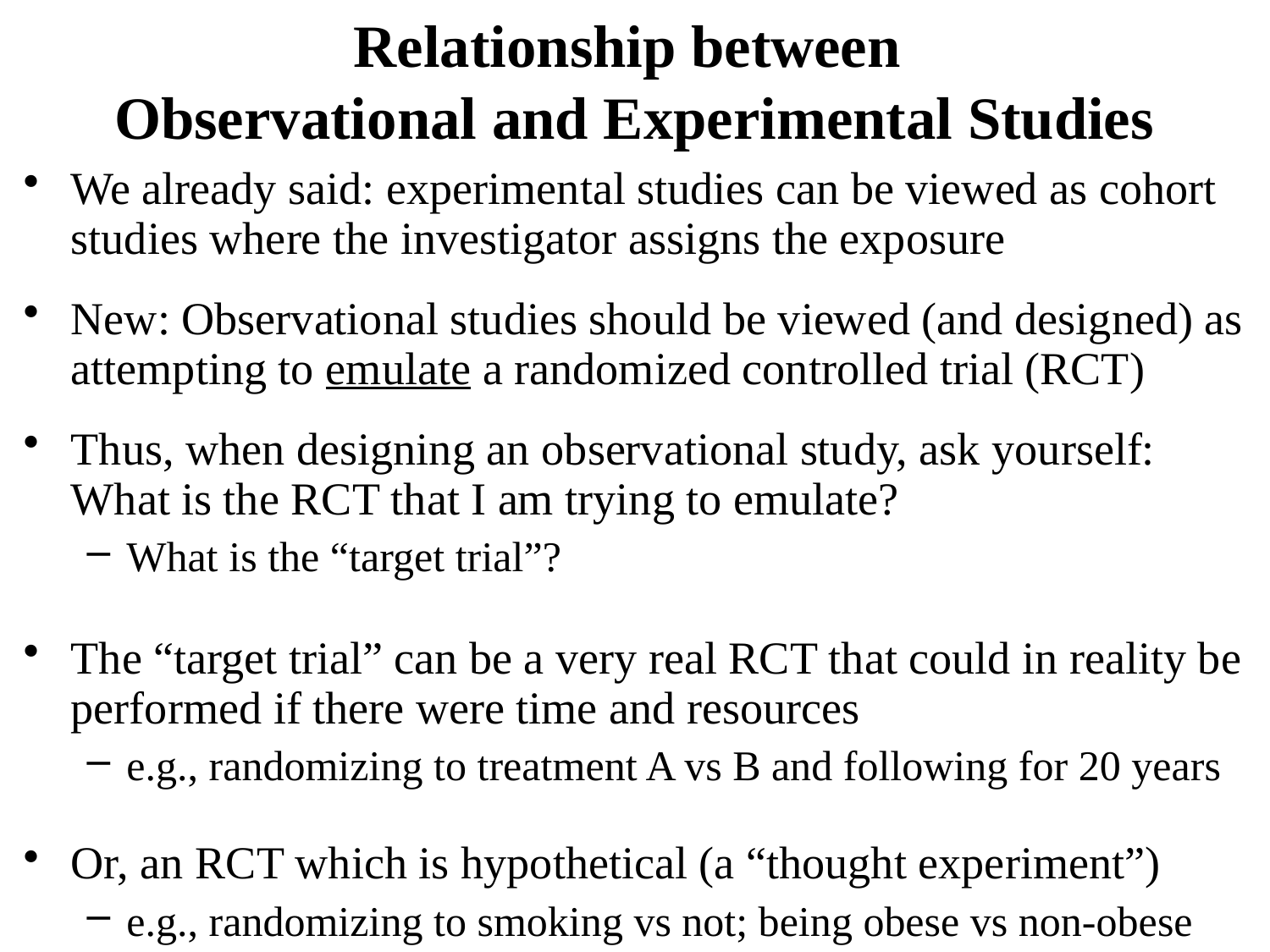

# Relationship between Observational and Experimental Studies
We already said: experimental studies can be viewed as cohort studies where the investigator assigns the exposure

New: Observational studies should be viewed (and designed) as attempting to emulate a randomized controlled trial (RCT)

Thus, when designing an observational study, ask yourself:	  What is the RCT that I am trying to emulate?
What is the “target trial”?

The “target trial” can be a very real RCT that could in reality be performed if there were time and resources
e.g., randomizing to treatment A vs B and following for 20 years

Or, an RCT which is hypothetical (a “thought experiment”)
e.g., randomizing to smoking vs not; being obese vs non-obese